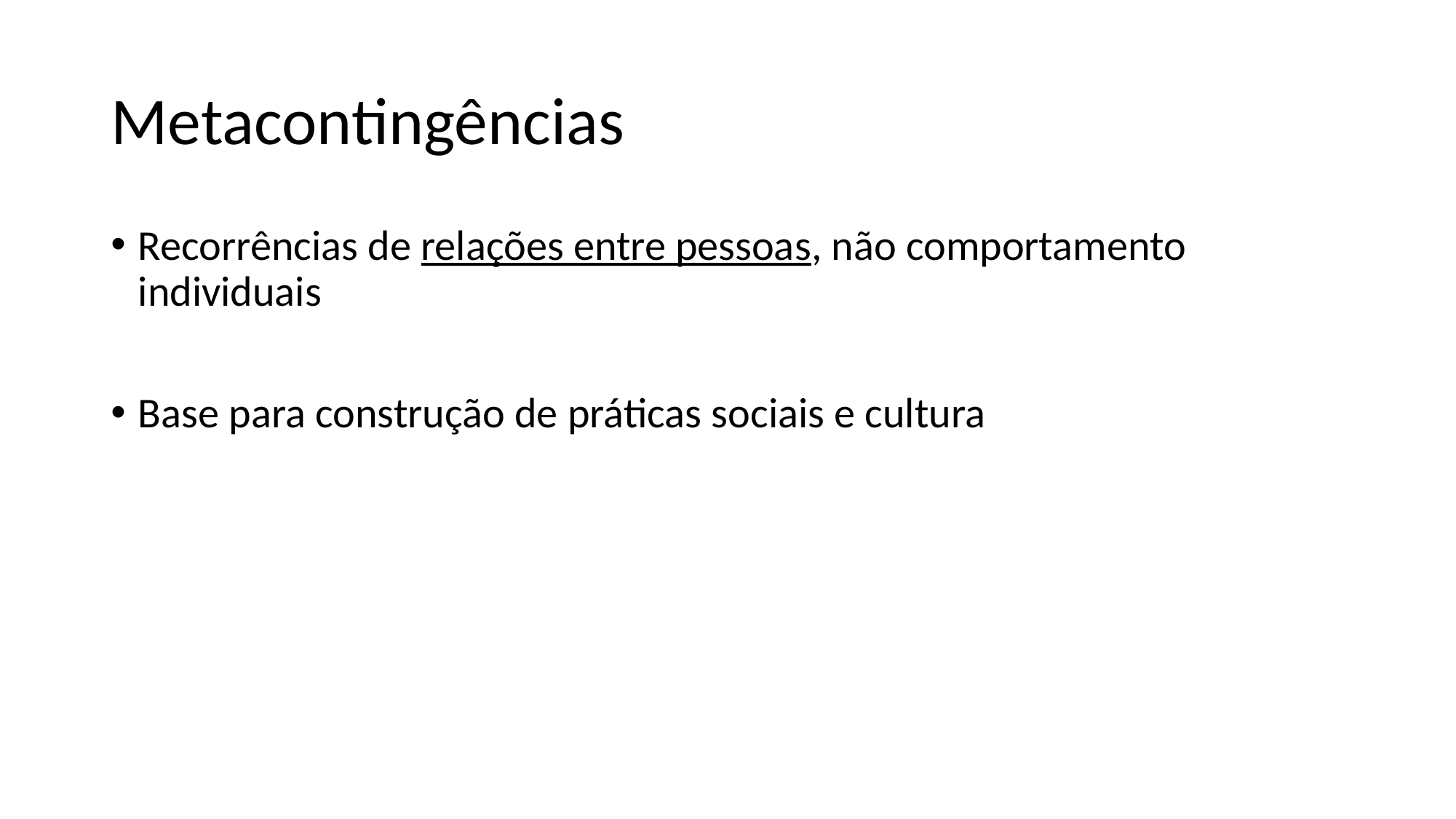

# Metacontingências
Recorrências de relações entre pessoas, não comportamento individuais

Base para construção de práticas sociais e cultura